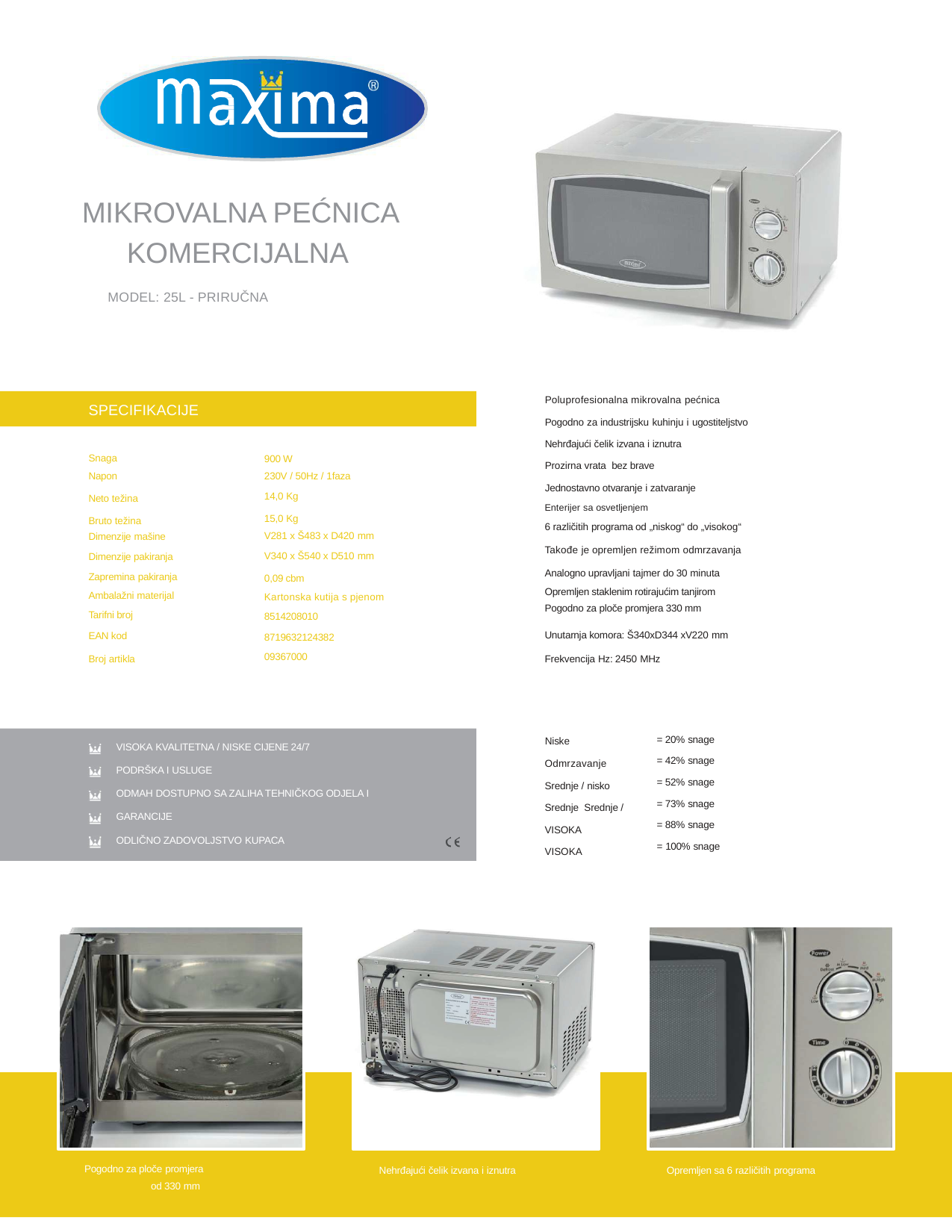

MIKROVALNA PEĆNICA
KOMERCIJALNA
MODEL: 25L - PRIRUČNA

Poluprofesionalna mikrovalna pećnica
Pogodno za industrijsku kuhinju i ugostiteljstvo  Nehrđajući čelik izvana i iznutra
Prozirna vrata  bez brave
Jednostavno otvaranje i zatvaranje
SPECIFIKACIJE
Snaga  Napon
Neto težina
Bruto težina
Dimenzije mašine
Dimenzije pakiranja  Zapremina pakiranja
900 W
230V / 50Hz / 1faza
14,0 Kg
15,0 Kg
V281 x Š483 x D420 mm
V340 x Š540 x D510 mm
0,09 cbm
Enterijer sa osvetljenjem
6 različitih programa od „niskog“ do „visokog“

Takođe je opremljen režimom odmrzavanja

Analogno upravljani tajmer do 30 minuta
| Ambalažni materijal Tarifni broj | Kartonska kutija s pjenom 8514208010 | Opremljen staklenim rotirajućim tanjirom Pogodno za ploče promjera 330 mm |
| --- | --- | --- |
| EAN kod | 8719632124382 | Unutarnja komora: Š340xD344 xV220 mm |
| Broj artikla | 09367000 | Frekvencija Hz: 2450 MHz |
= 20% snage
= 42% snage
= 52% snage
= 73% snage
= 88% snage
= 100% snage
Niske
VISOKA KVALITETNA / NISKE CIJENE 24/7
PODRŠKA I USLUGE
ODMAH DOSTUPNO SA ZALIHA TEHNIČKOG ODJELA I  GARANCIJE

ODLIČNO ZADOVOLJSTVO KUPACA

Odmrzavanje
Srednje / nisko  Srednje  Srednje / VISOKA
VISOKA

Pogodno za ploče promjera
od 330 mm
Opremljen sa 6 različitih programa
Nehrđajući čelik izvana i iznutra